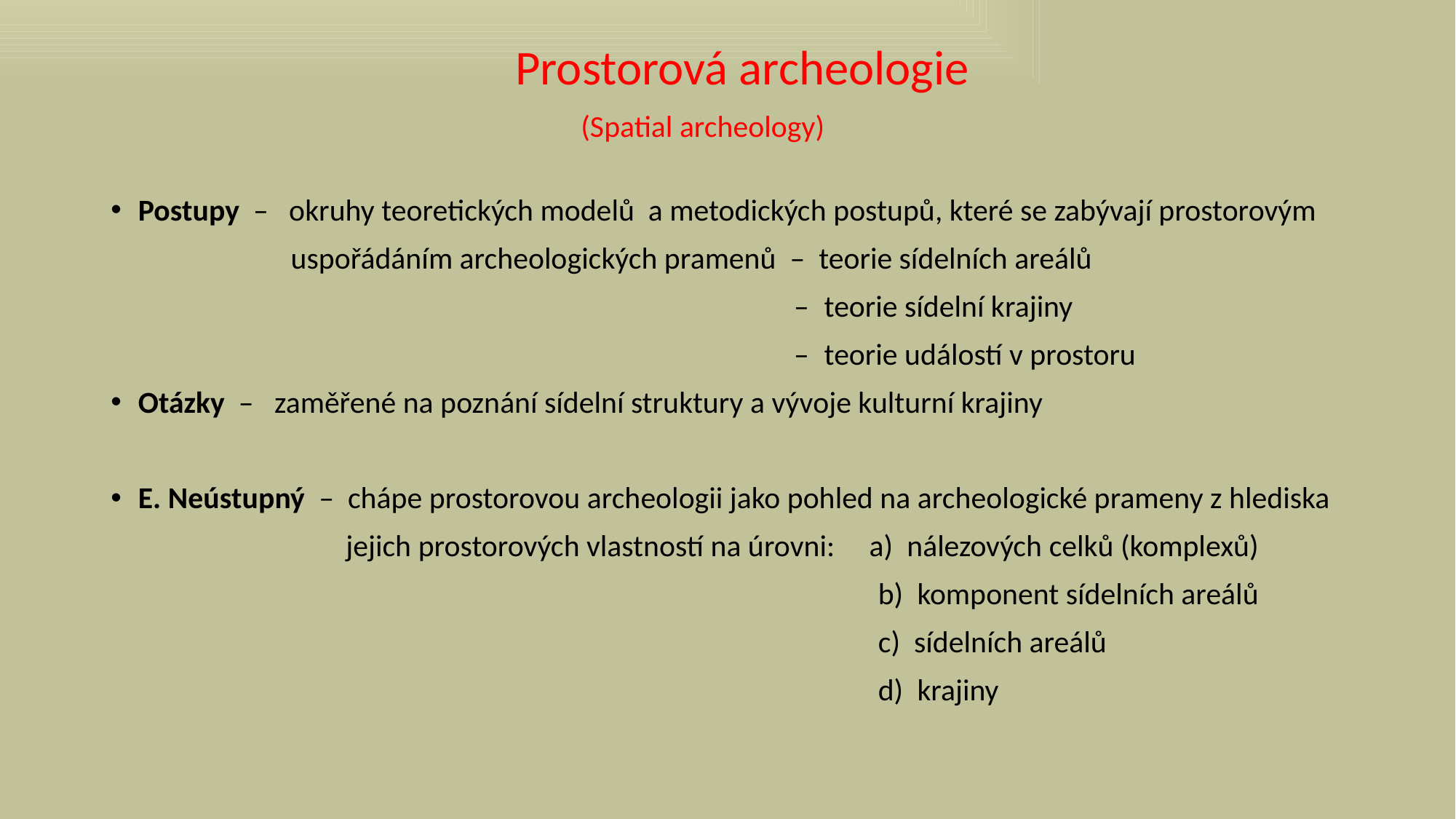

# Prostorová archeologie (Spatial archeology)
Postupy  –   okruhy teoretických modelů  a metodických postupů, které se zabývají prostorovým
                          uspořádáním archeologických pramenů  –  teorie sídelních areálů
                                                                                                   –  teorie sídelní krajiny
                                                                                                   –  teorie událostí v prostoru
Otázky  –   zaměřené na poznání sídelní struktury a vývoje kulturní krajiny

E. Neústupný  –  chápe prostorovou archeologii jako pohled na archeologické prameny z hlediska
                                  jejich prostorových vlastností na úrovni:     a)  nálezových celků (komplexů)
                                                                                                               b)  komponent sídelních areálů
                                                                                                               c)  sídelních areálů
                                                                                                               d)  krajiny